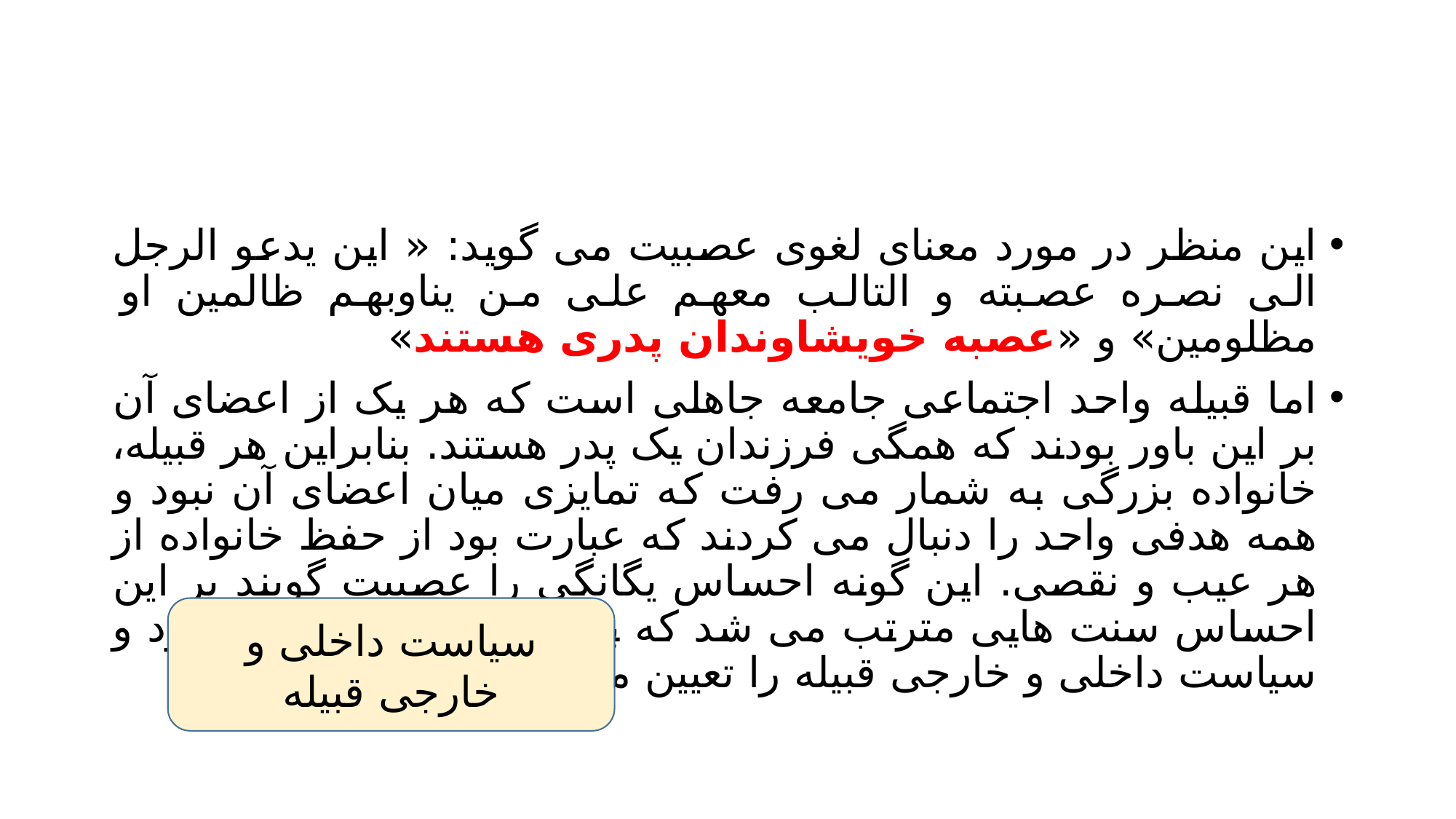

#
این منظر در مورد معنای لغوی عصبیت می گوید: « این یدعو الرجل الی نصره عصبته و التالب معهم علی من یناوبهم ظالمین او مظلومین» و «عصبه خویشاوندان پدری هستند»
اما قبیله واحد اجتماعی جامعه جاهلی است که هر یک از اعضای آن بر این باور بودند که همگی فرزندان یک پدر هستند. بنابراین هر قبیله، خانواده بزرگی به شمار می رفت که تمایزی میان اعضای آن نبود و همه هدفی واحد را دنبال می کردند که عبارت بود از حفظ خانواده از هر عیب و نقصی. این گونه احساس یگانگی را عصبیت گویند بر این احساس سنت هایی مترتب می شد که به منزله قانون اساسی بود و سیاست داخلی و خارجی قبیله را تعیین می کرد
سیاست داخلی و خارجی قبیله